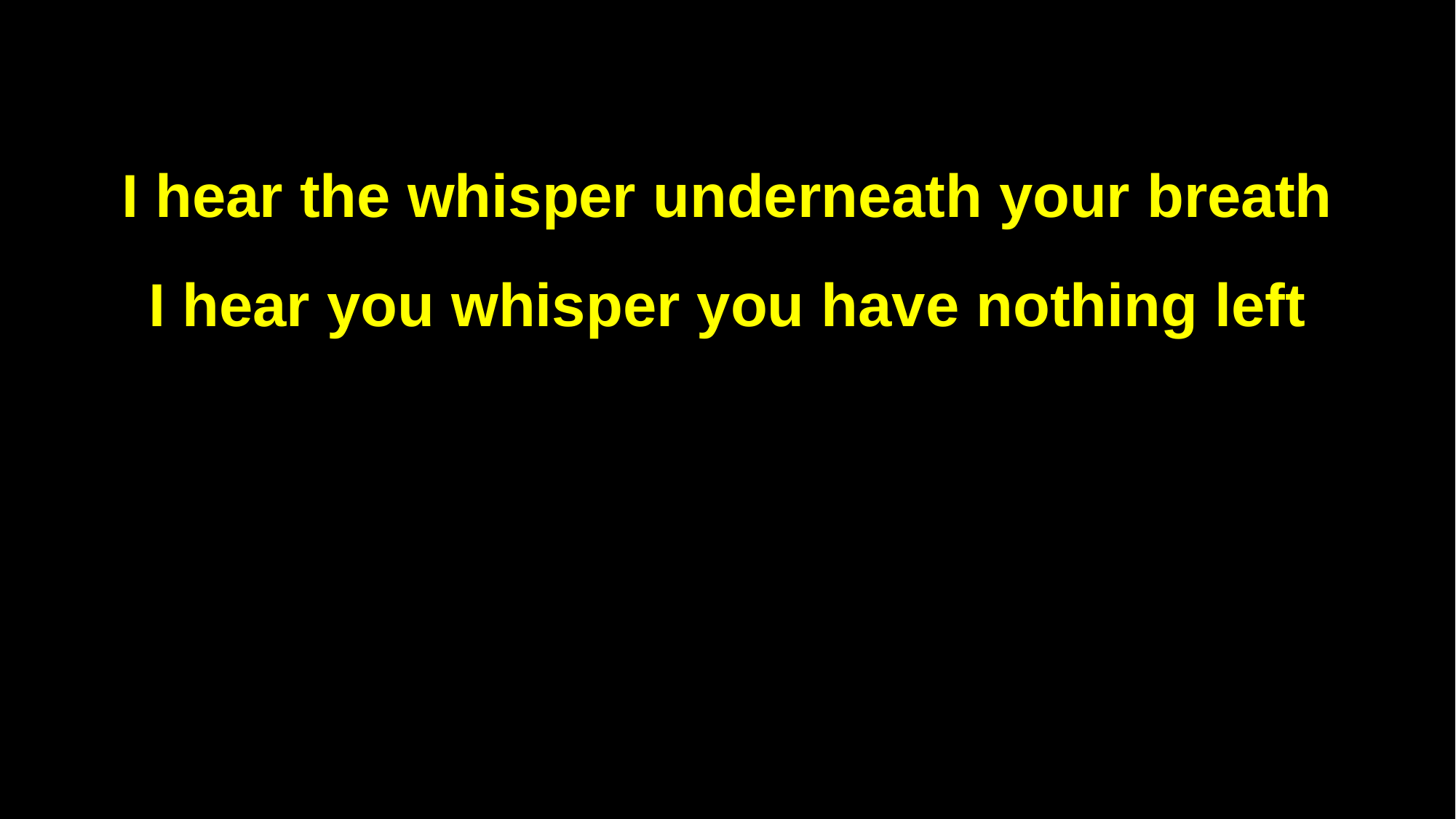

I hear the whisper underneath your breath
I hear you whisper you have nothing left